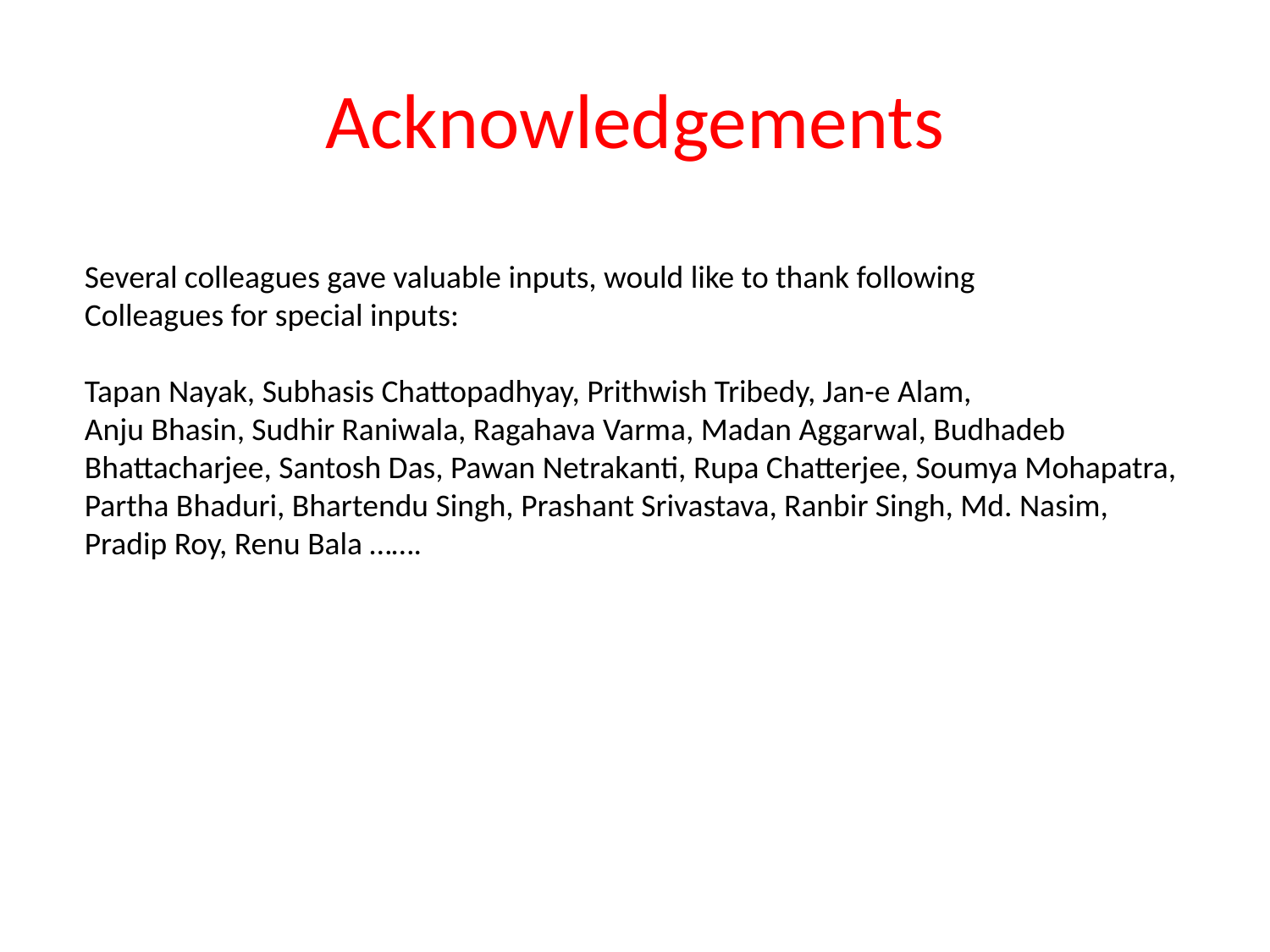

# Acknowledgements
Several colleagues gave valuable inputs, would like to thank following
Colleagues for special inputs:

Tapan Nayak, Subhasis Chattopadhyay, Prithwish Tribedy, Jan-e Alam,
Anju Bhasin, Sudhir Raniwala, Ragahava Varma, Madan Aggarwal, Budhadeb
Bhattacharjee, Santosh Das, Pawan Netrakanti, Rupa Chatterjee, Soumya Mohapatra,
Partha Bhaduri, Bhartendu Singh, Prashant Srivastava, Ranbir Singh, Md. Nasim,
Pradip Roy, Renu Bala …….